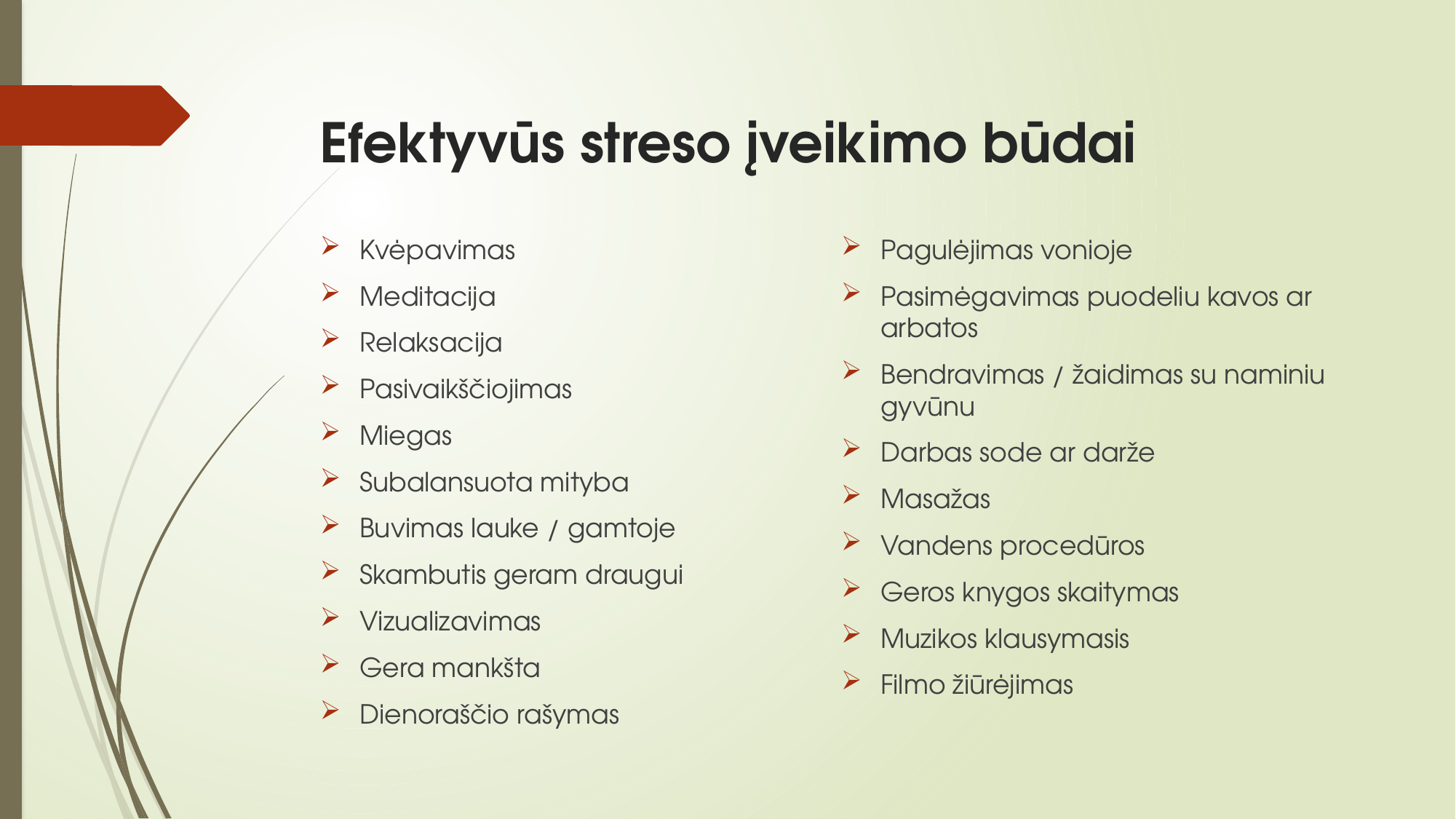

# Efektyvūs streso įveikimo būdai
Kvėpavimas
Meditacija
Relaksacija
Pasivaikščiojimas
Miegas
Subalansuota mityba
Buvimas lauke / gamtoje
Skambutis geram draugui
Vizualizavimas
Gera mankšta
Dienoraščio rašymas
Pagulėjimas vonioje
Pasimėgavimas puodeliu kavos ar arbatos
Bendravimas / žaidimas su naminiu gyvūnu
Darbas sode ar darže
Masažas
Vandens procedūros
Geros knygos skaitymas
Muzikos klausymasis
Filmo žiūrėjimas